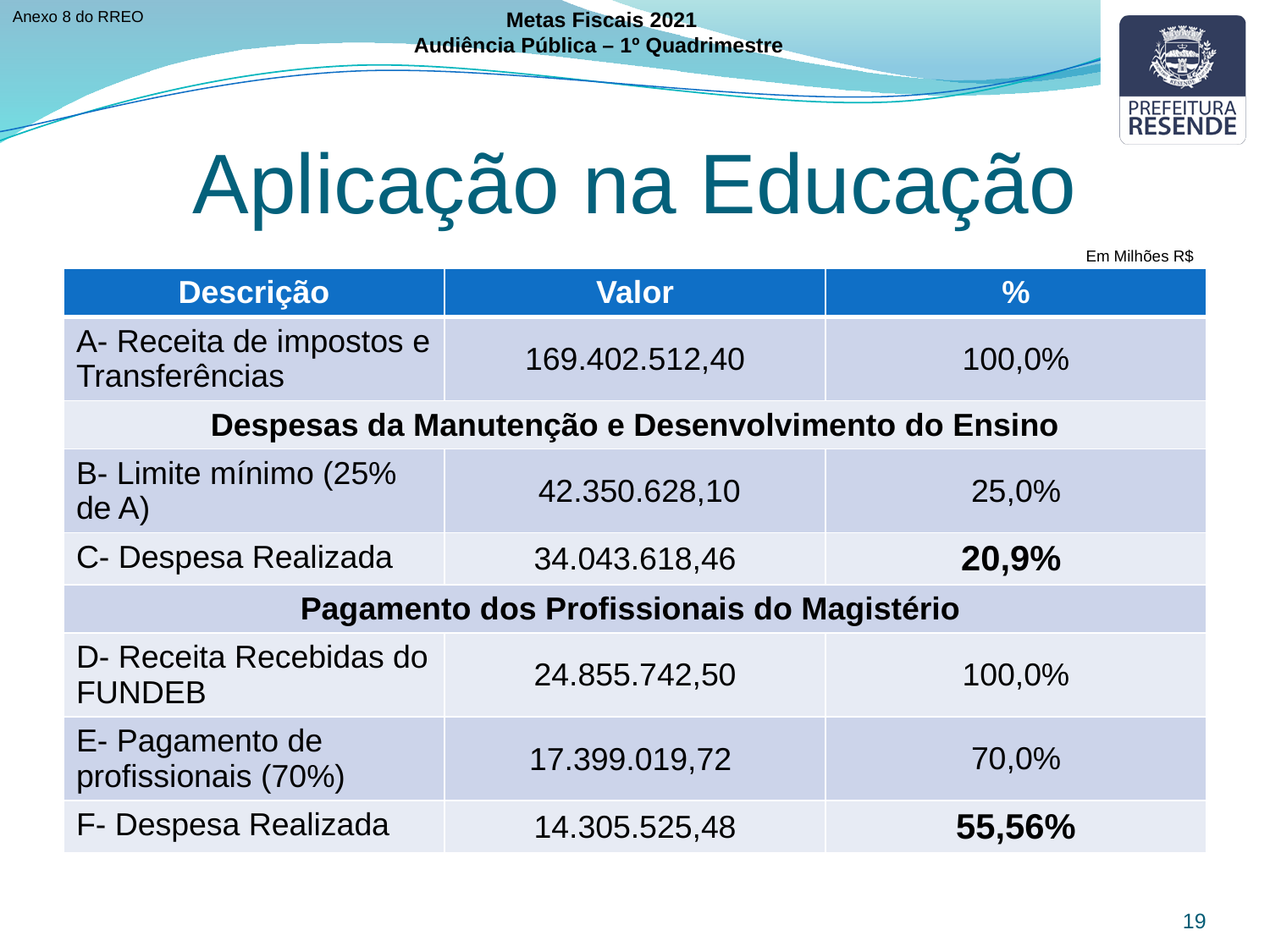

Anexo 8 do RREO
Metas Fiscais 2021
Audiência Pública – 1º Quadrimestre
Aplicação na Educação
Em Milhões R$
| Descrição | Valor | % |
| --- | --- | --- |
| A- Receita de impostos e Transferências | 169.402.512,40 | 100,0% |
| Despesas da Manutenção e Desenvolvimento do Ensino |  |  |
| B- Limite mínimo (25% de A) | 42.350.628,10 | 25,0% |
| C- Despesa Realizada | 34.043.618,46 | 20,9% |
| Pagamento dos Profissionais do Magistério |  |  |
| D- Receita Recebidas do FUNDEB | 24.855.742,50 | 100,0% |
| E- Pagamento de profissionais (70%) | 17.399.019,72 | 70,0% |
| F- Despesa Realizada | 14.305.525,48 | 55,56% |
19